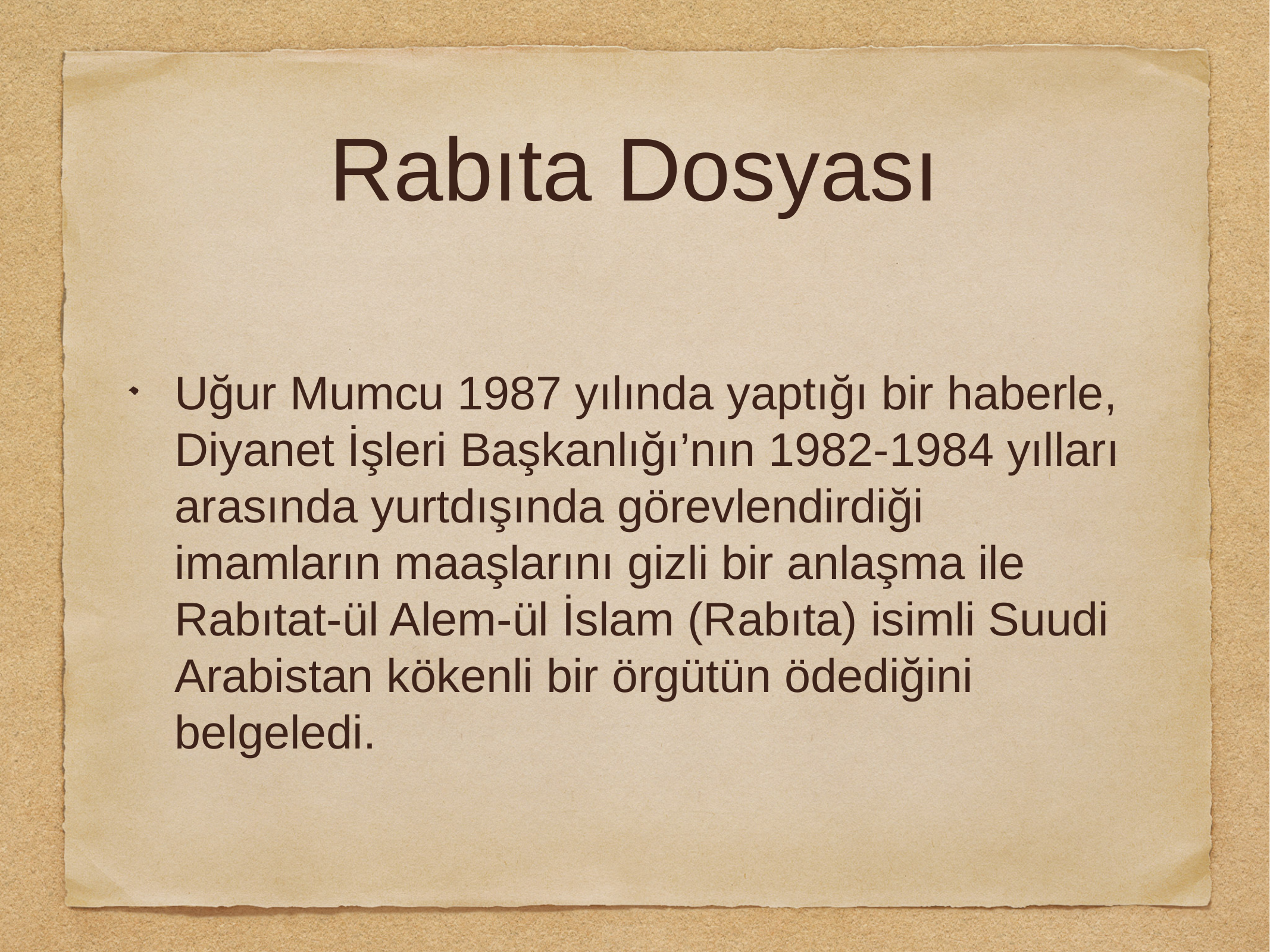

# Rabıta Dosyası
Uğur Mumcu 1987 yılında yaptığı bir haberle, Diyanet İşleri Başkanlığı’nın 1982-1984 yılları arasında yurtdışında görevlendirdiği imamların maaşlarını gizli bir anlaşma ile Rabıtat-ül Alem-ül İslam (Rabıta) isimli Suudi Arabistan kökenli bir örgütün ödediğini belgeledi.